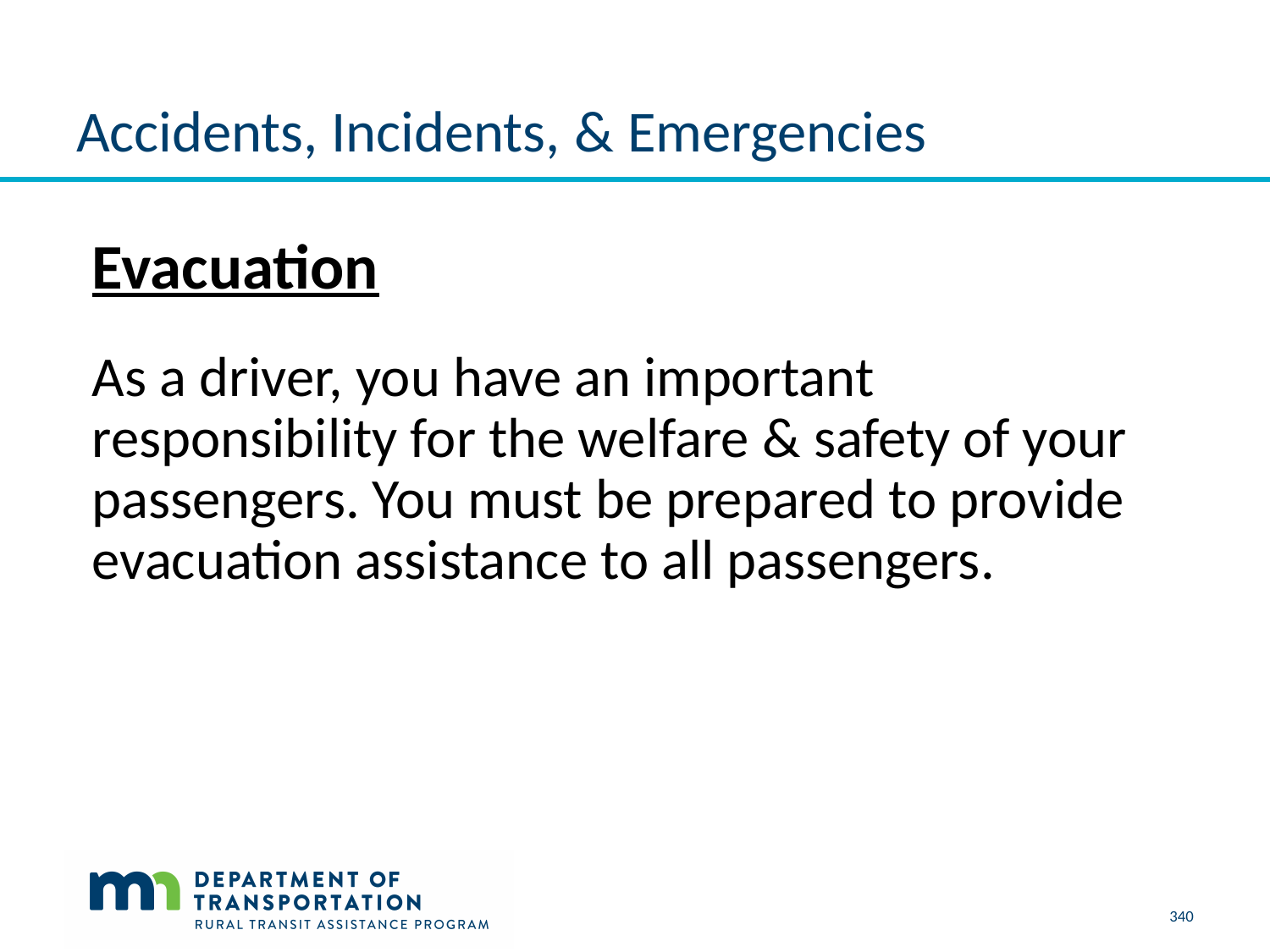

# Accidents, Incidents, & Emergencies
Evacuation

As a driver, you have an important responsibility for the welfare & safety of your passengers. You must be prepared to provide evacuation assistance to all passengers.

340